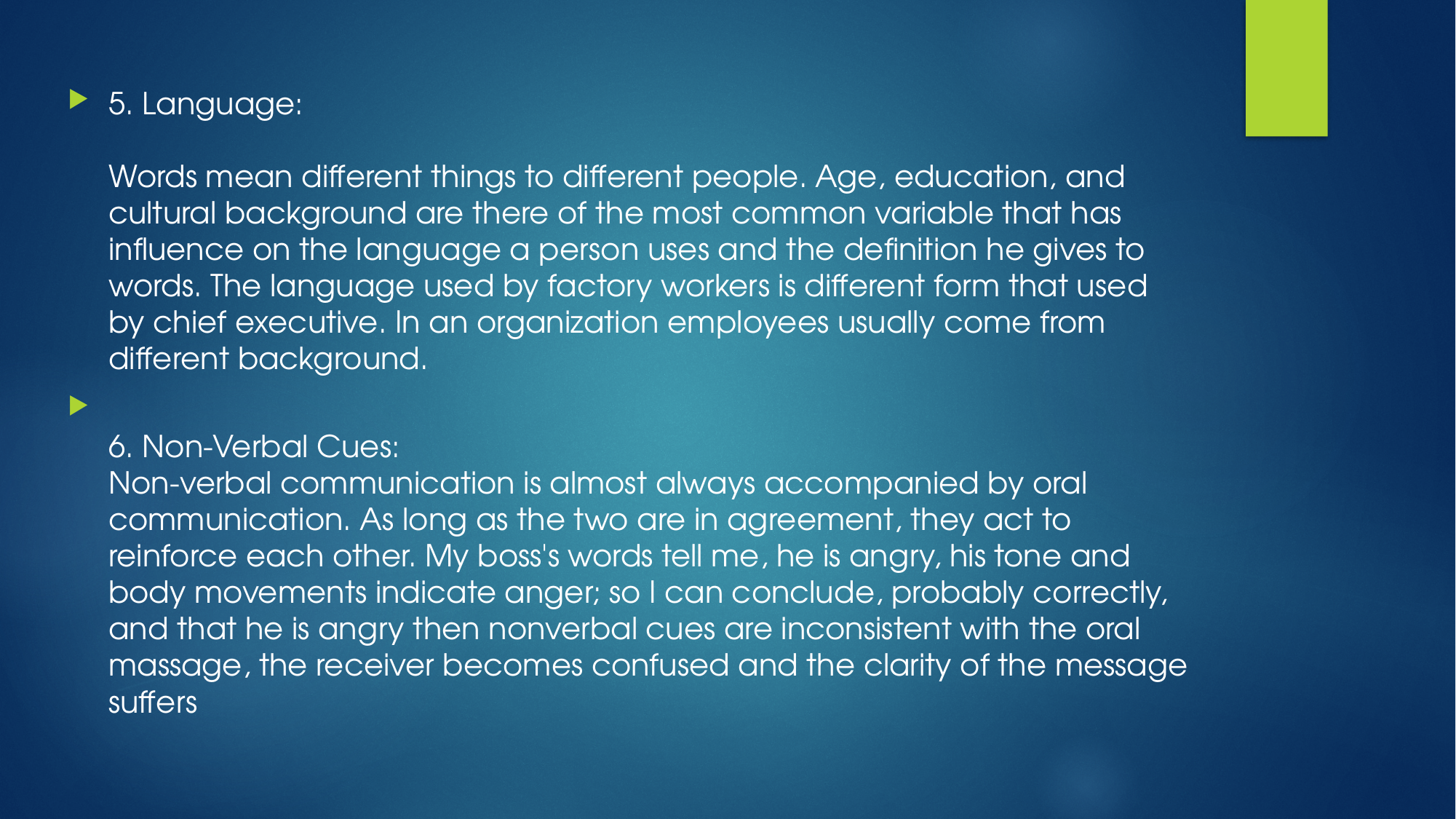

5. Language:
Words mean different things to different people. Age, education, and cultural background are there of the most common variable that has influence on the language a person uses and the definition he gives to words. The language used by factory workers is different form that used by chief executive. In an organization employees usually come from different background.
6. Non-Verbal Cues:
Non-verbal communication is almost always accompanied by oral communication. As long as the two are in agreement, they act to reinforce each other. My boss's words tell me, he is angry, his tone and body movements indicate anger; so I can conclude, probably correctly, and that he is angry then nonverbal cues are inconsistent with the oral massage, the receiver becomes confused and the clarity of the message suffers